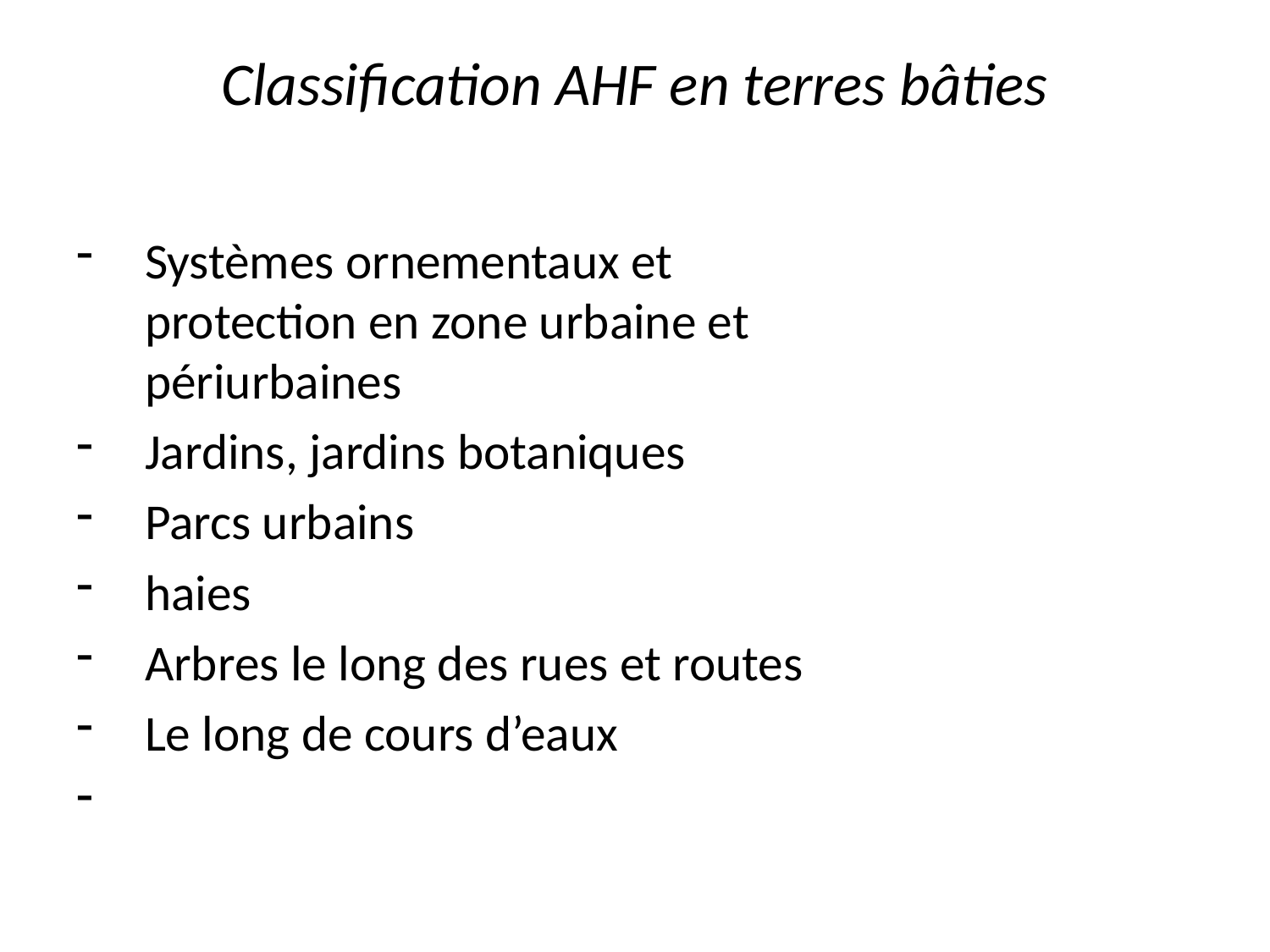

# Classification AHF en terres bâties
Systèmes ornementaux et protection en zone urbaine et périurbaines
Jardins, jardins botaniques
Parcs urbains
haies
Arbres le long des rues et routes
Le long de cours d’eaux